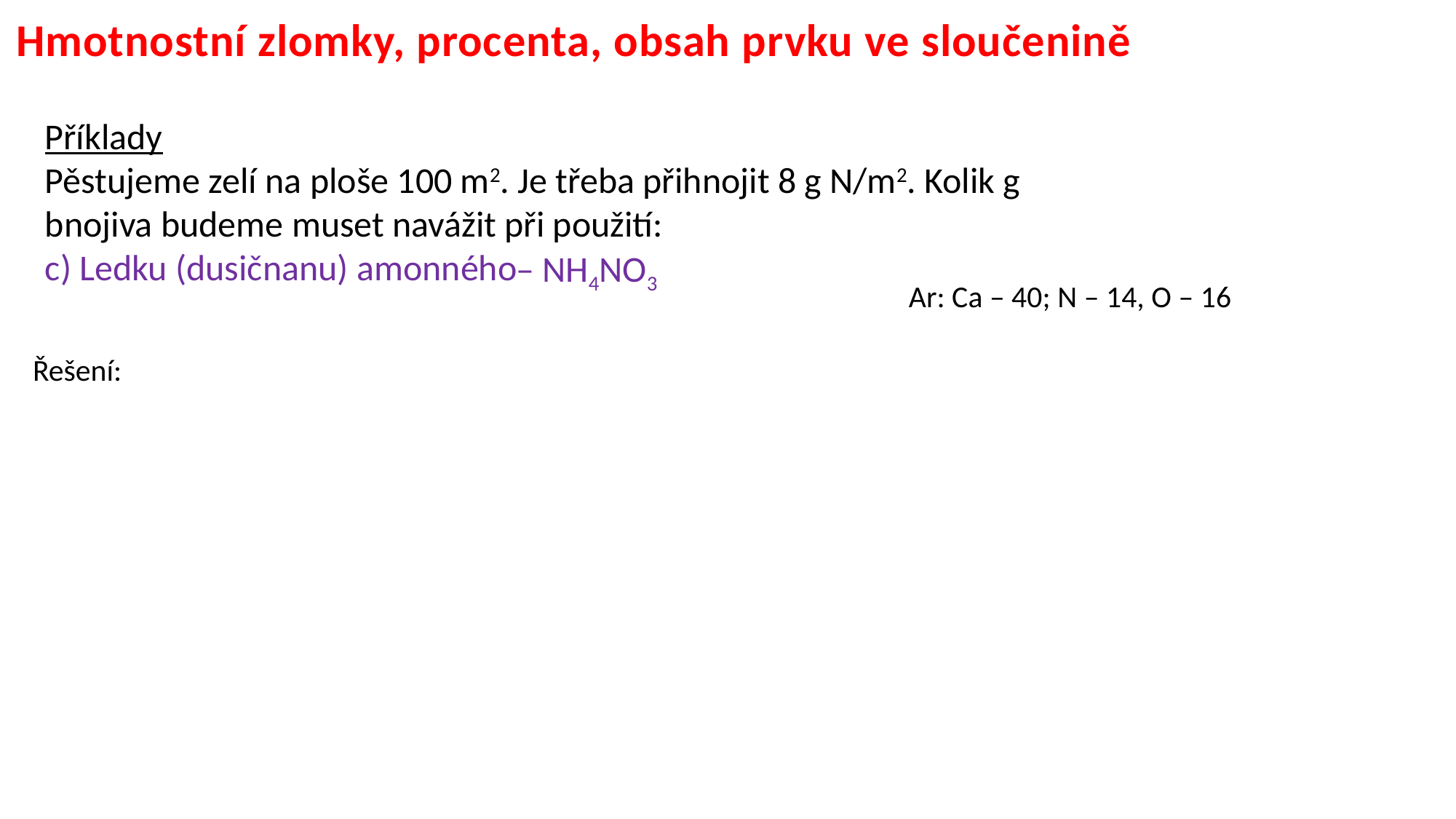

Hmotnostní zlomky, procenta, obsah prvku ve sloučenině
Příklady
Pěstujeme zelí na ploše 100 m2. Je třeba přihnojit 8 g N/m2. Kolik g
bnojiva budeme muset navážit při použití:
c) Ledku (dusičnanu) amonného
– NH4NO3
Ar: Ca – 40; N – 14, O – 16
Řešení: